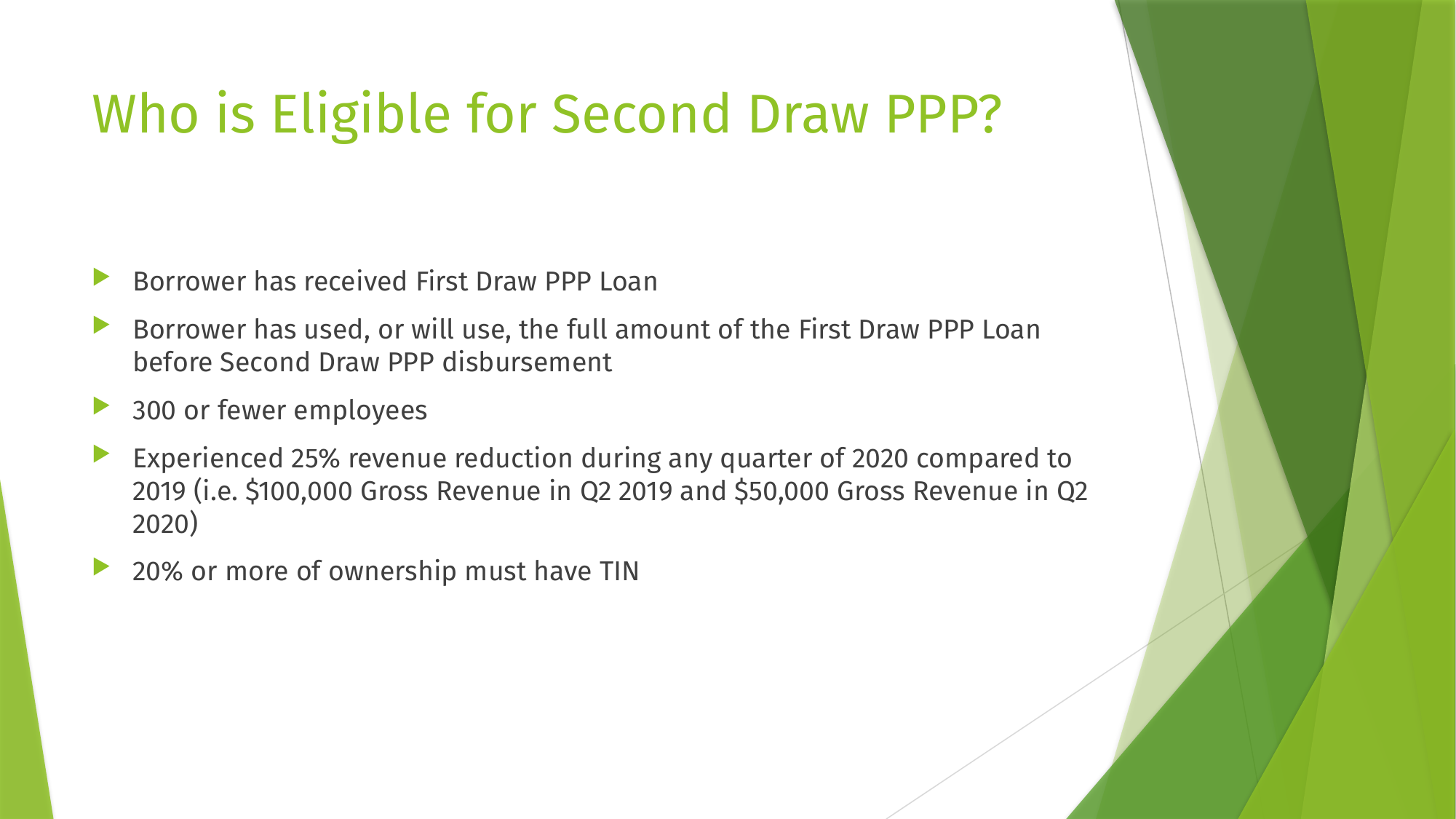

# Who is Eligible for Second Draw PPP?
Borrower has received First Draw PPP Loan
Borrower has used, or will use, the full amount of the First Draw PPP Loan before Second Draw PPP disbursement
300 or fewer employees
Experienced 25% revenue reduction during any quarter of 2020 compared to 2019 (i.e. $100,000 Gross Revenue in Q2 2019 and $50,000 Gross Revenue in Q2 2020)
20% or more of ownership must have TIN